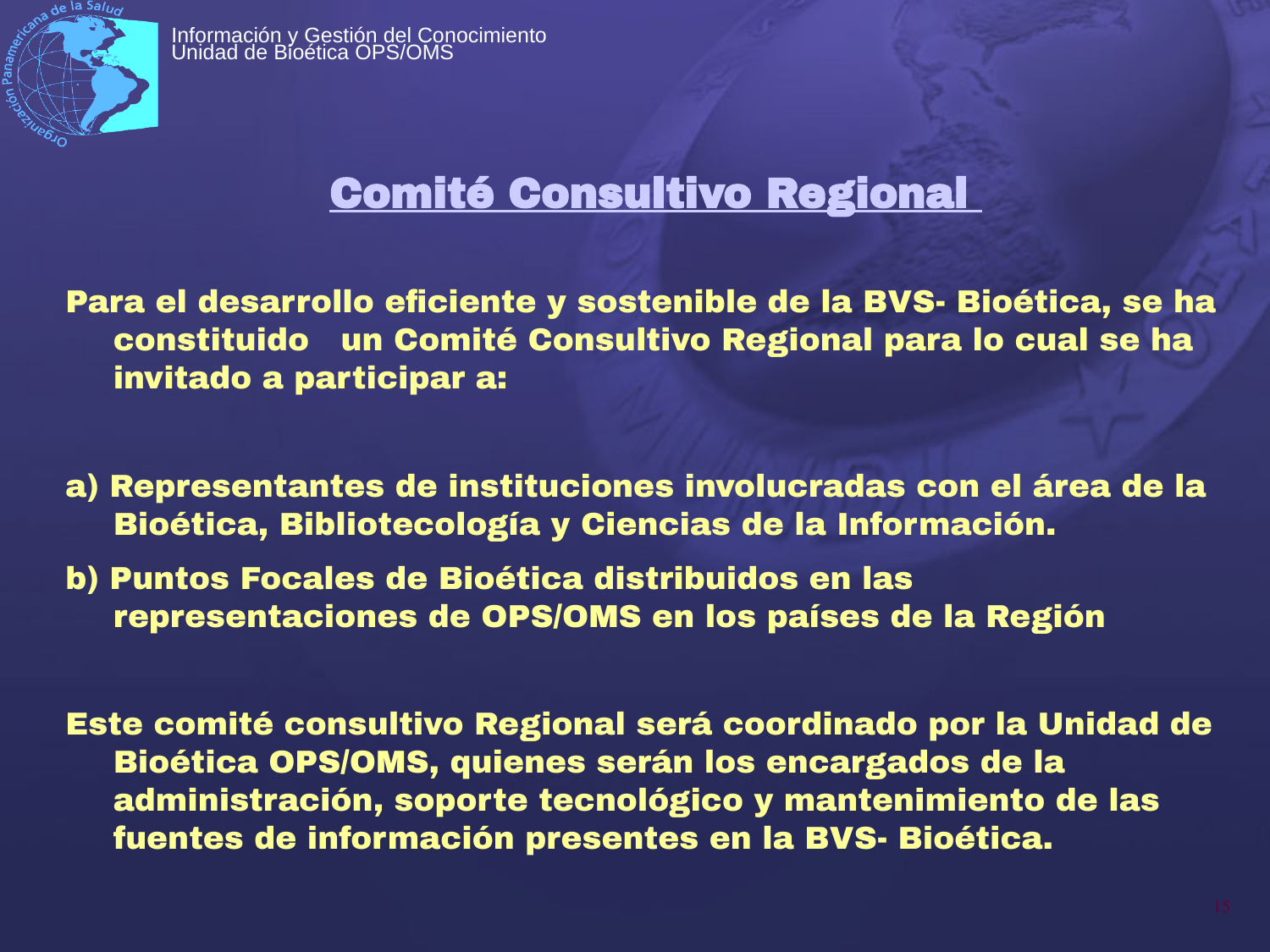

# Comité Consultivo Regional
Para el desarrollo eficiente y sostenible de la BVS- Bioética, se ha constituido   un Comité Consultivo Regional para lo cual se ha invitado a participar a:

a) Representantes de instituciones involucradas con el área de la Bioética, Bibliotecología y Ciencias de la Información.
b) Puntos Focales de Bioética distribuidos en las representaciones de OPS/OMS en los países de la Región

Este comité consultivo Regional será coordinado por la Unidad de Bioética OPS/OMS, quienes serán los encargados de la administración, soporte tecnológico y mantenimiento de las fuentes de información presentes en la BVS- Bioética.